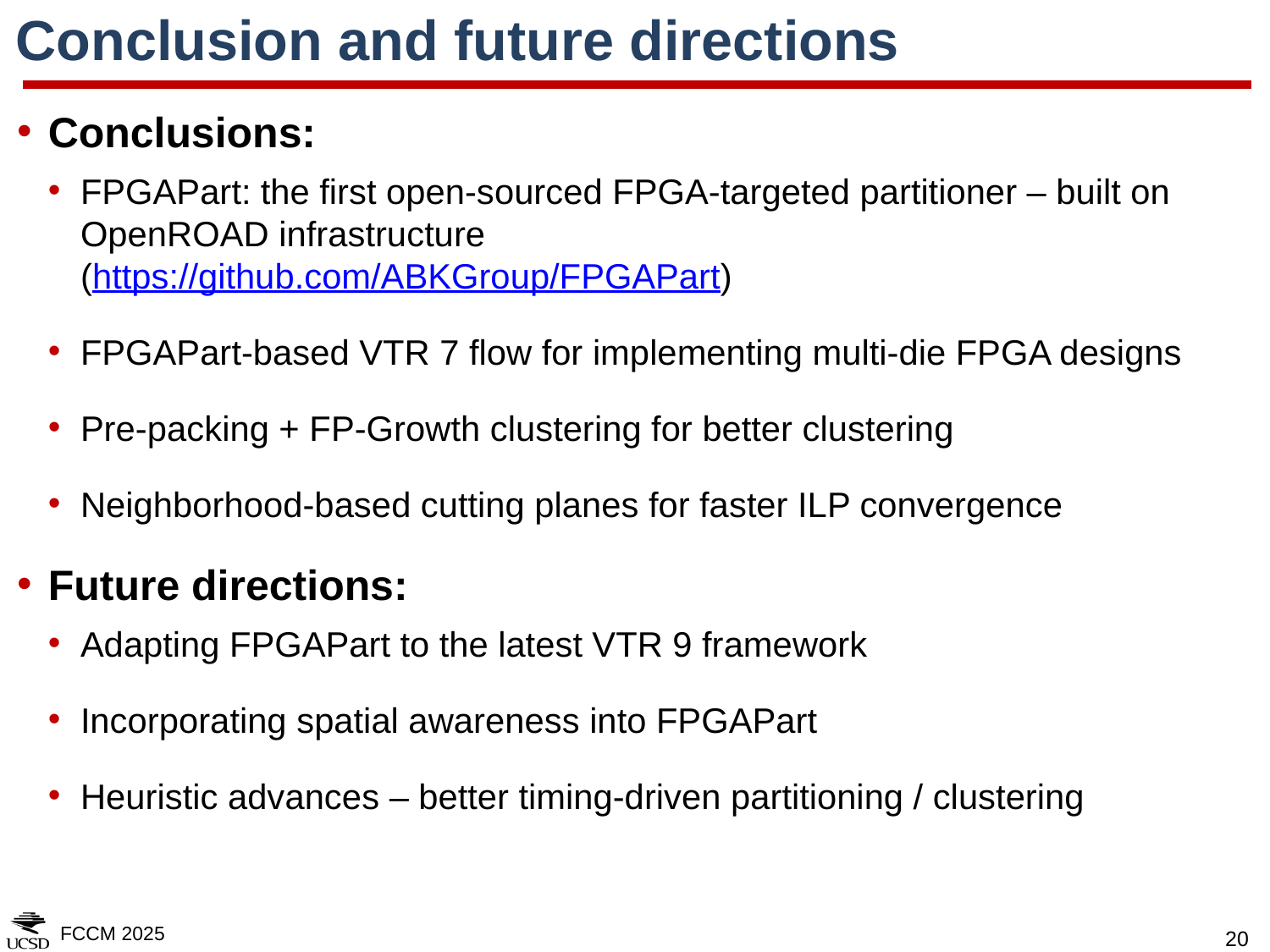

# Conclusion and future directions
Conclusions:
FPGAPart: the first open-sourced FPGA-targeted partitioner – built on OpenROAD infrastructure
(https://github.com/ABKGroup/FPGAPart)
FPGAPart-based VTR 7 flow for implementing multi-die FPGA designs
Pre-packing + FP-Growth clustering for better clustering
Neighborhood-based cutting planes for faster ILP convergence
Future directions:
Adapting FPGAPart to the latest VTR 9 framework
Incorporating spatial awareness into FPGAPart
Heuristic advances – better timing-driven partitioning / clustering

FCCM 2025